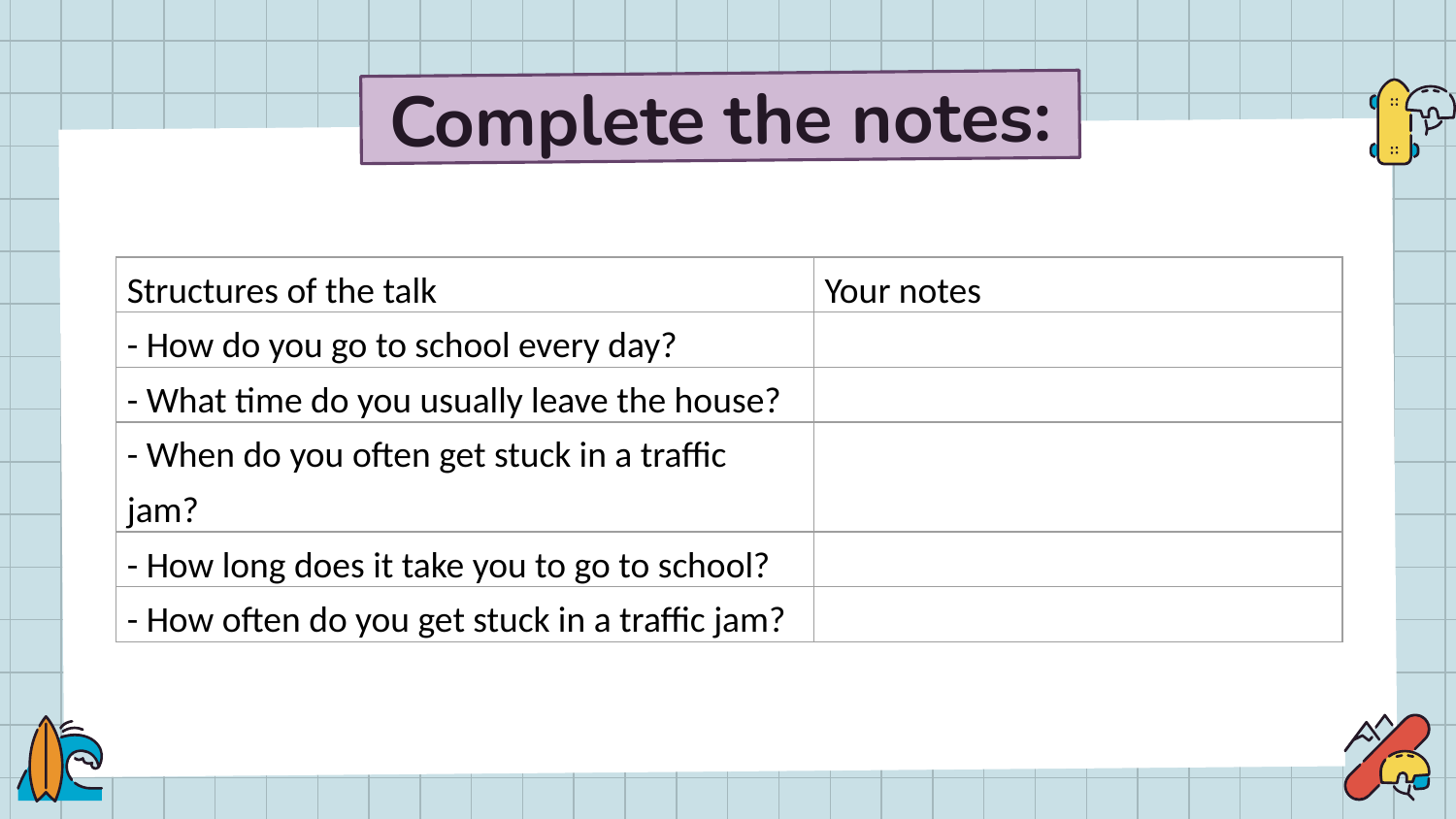

Complete the notes:

| Structures of the talk | Your notes |
| --- | --- |
| - How do you go to school every day? |  |
| - What time do you usually leave the house? |  |
| - When do you often get stuck in a traffic jam? |  |
| - How long does it take you to go to school? |  |
| - How often do you get stuck in a traffic jam? |  |